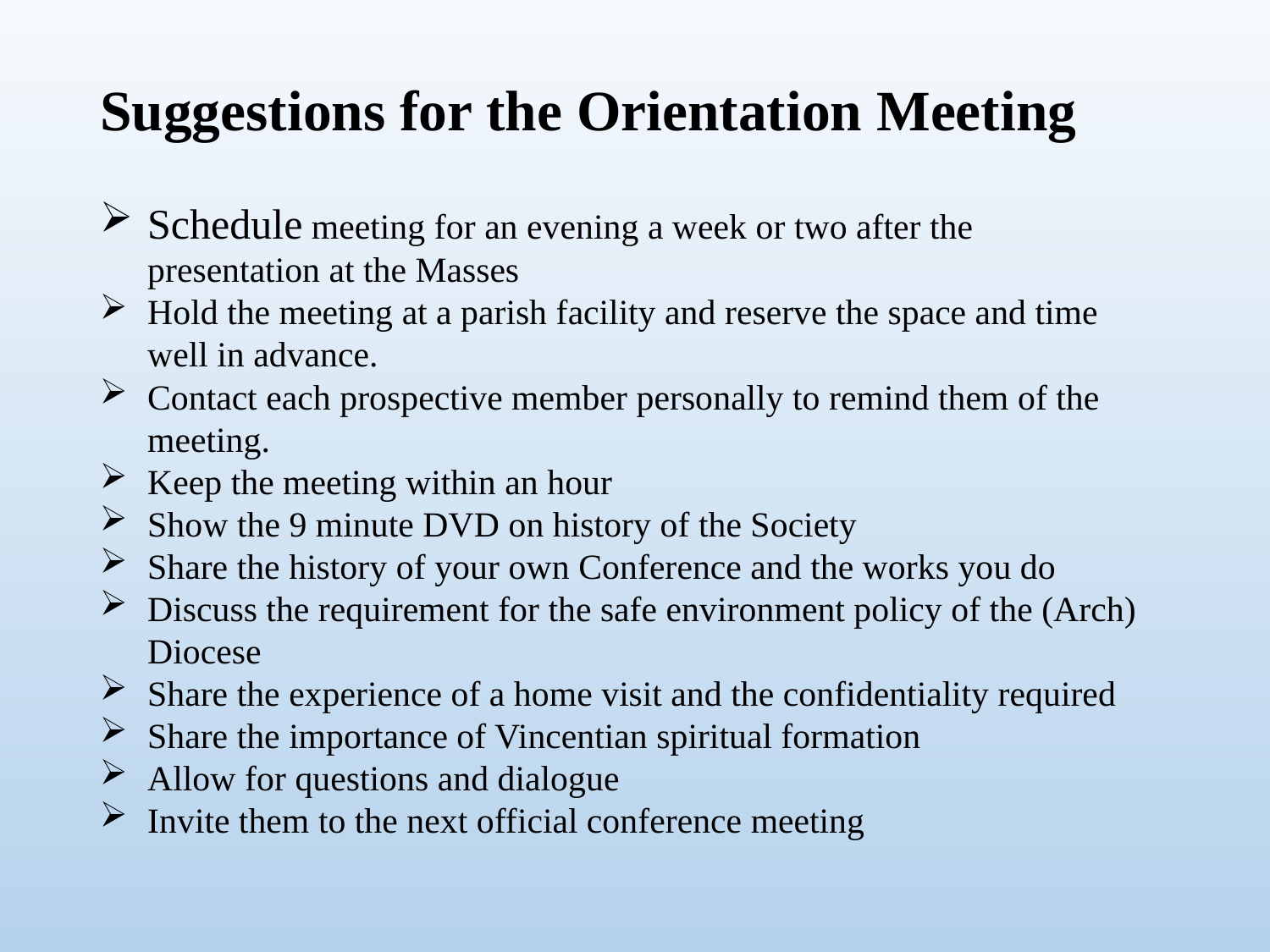

# Suggestions for the Orientation Meeting
Schedule meeting for an evening a week or two after the presentation at the Masses
Hold the meeting at a parish facility and reserve the space and time well in advance.
Contact each prospective member personally to remind them of the meeting.
Keep the meeting within an hour
Show the 9 minute DVD on history of the Society
Share the history of your own Conference and the works you do
Discuss the requirement for the safe environment policy of the (Arch) Diocese
Share the experience of a home visit and the confidentiality required
Share the importance of Vincentian spiritual formation
Allow for questions and dialogue
Invite them to the next official conference meeting